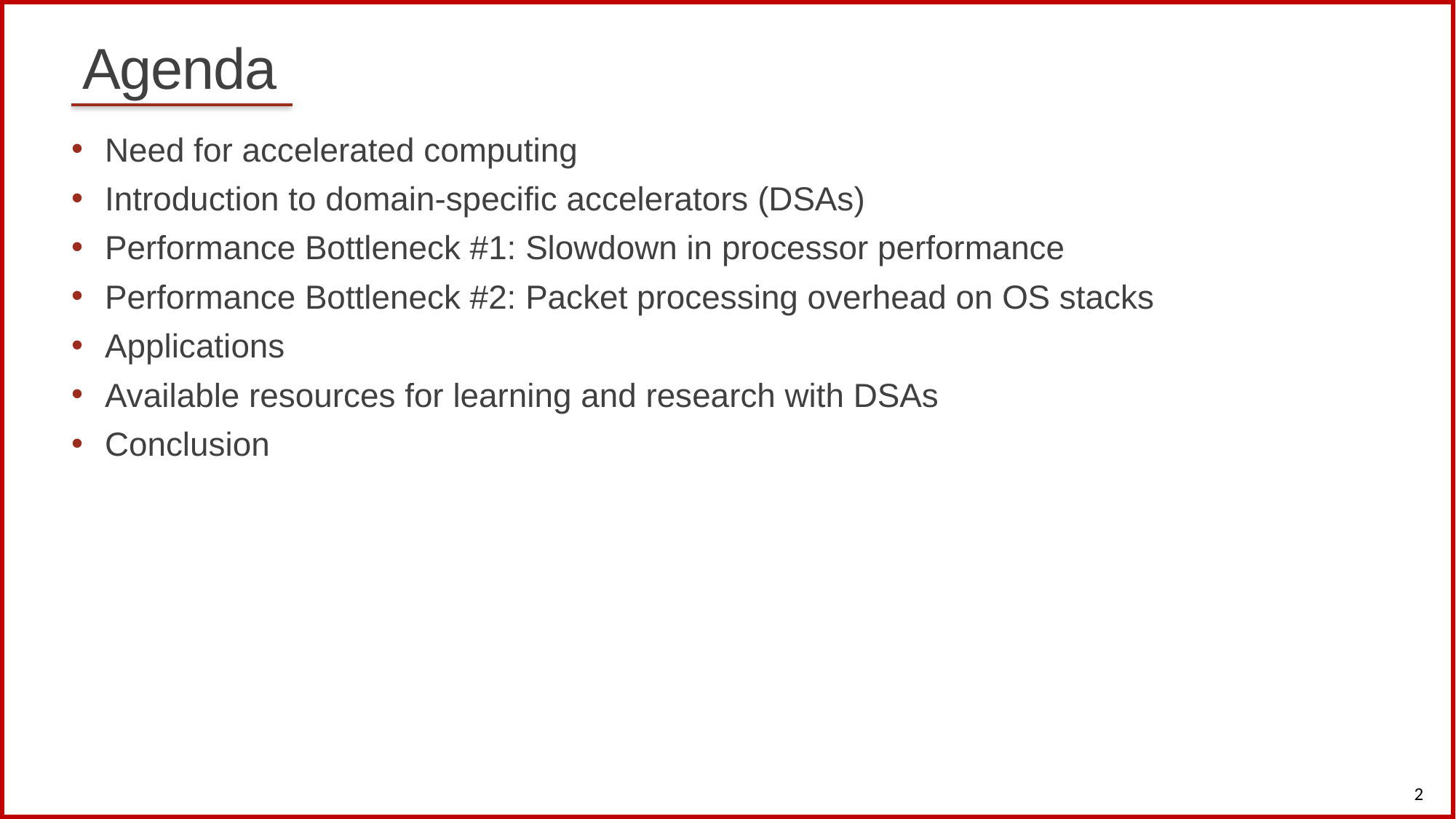

# Agenda
Need for accelerated computing
Introduction to domain-specific accelerators (DSAs)
Performance Bottleneck #1: Slowdown in processor performance
Performance Bottleneck #2: Packet processing overhead on OS stacks
Applications
Available resources for learning and research with DSAs
Conclusion

2